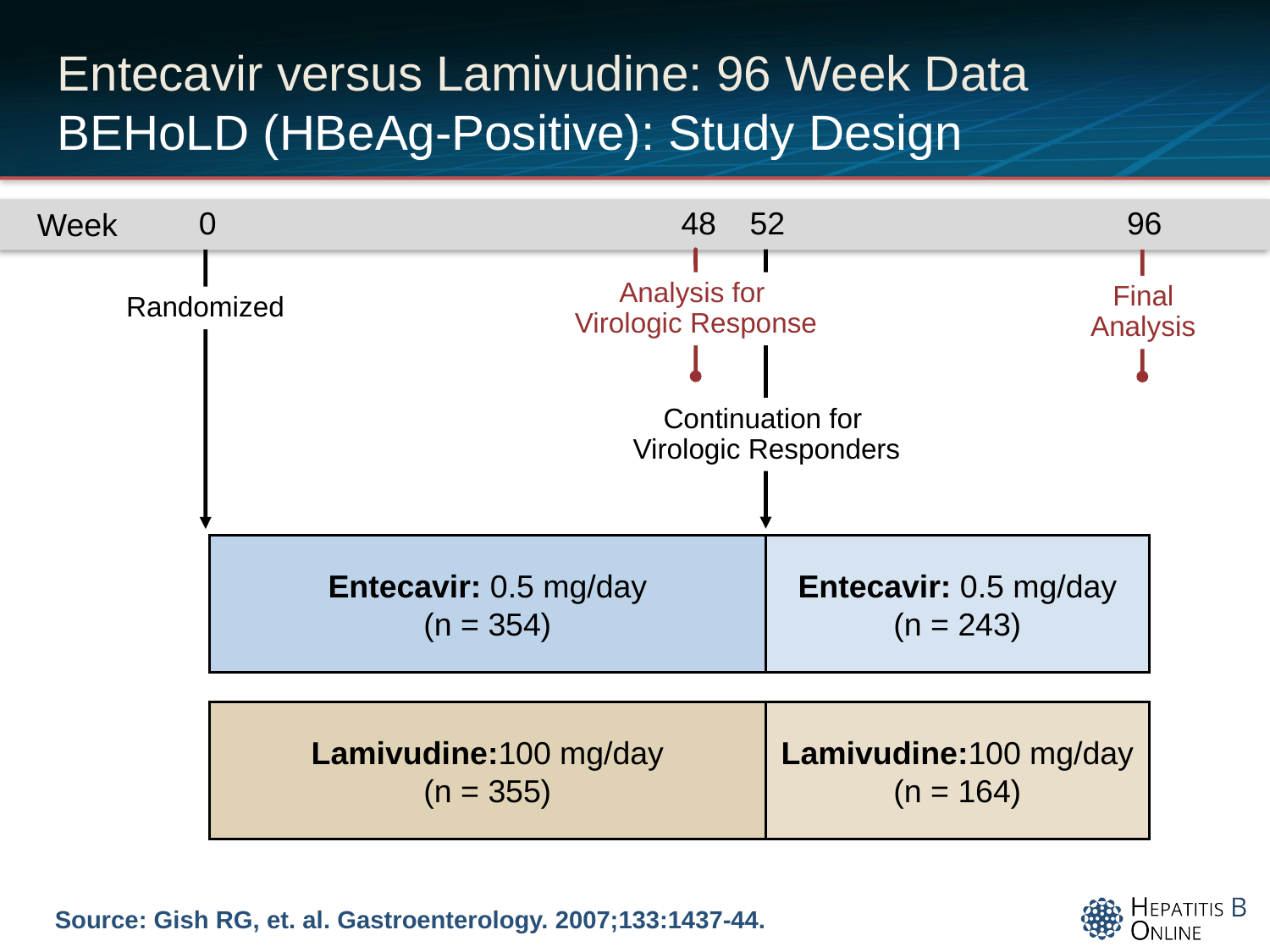

# Entecavir versus Lamivudine: 96 Week Data BEHoLD (HBeAg-Positive): Study Design

0
48
52
96
Week

Analysis for
Virologic Response
Final Analysis
Randomized
Continuation for
Virologic Responders
Entecavir: 0.5 mg/day
(n = 354)
Entecavir: 0.5 mg/day
(n = 243)
Lamivudine:100 mg/day
(n = 355)
Lamivudine:100 mg/day
(n = 164)
Source: Gish RG, et. al. Gastroenterology. 2007;133:1437-44.